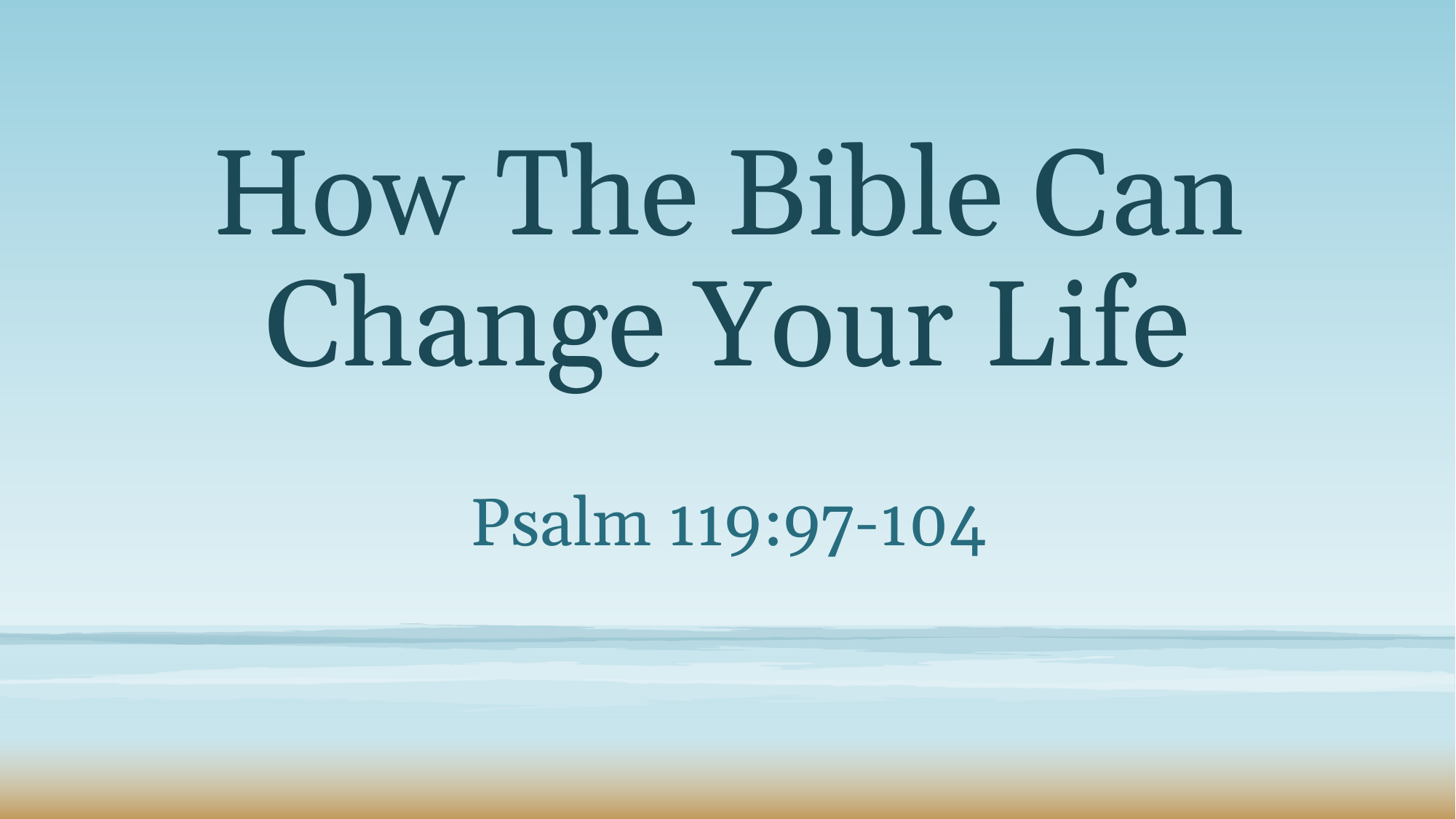

# How The Bible Can Change Your Life
Psalm 119:97-104